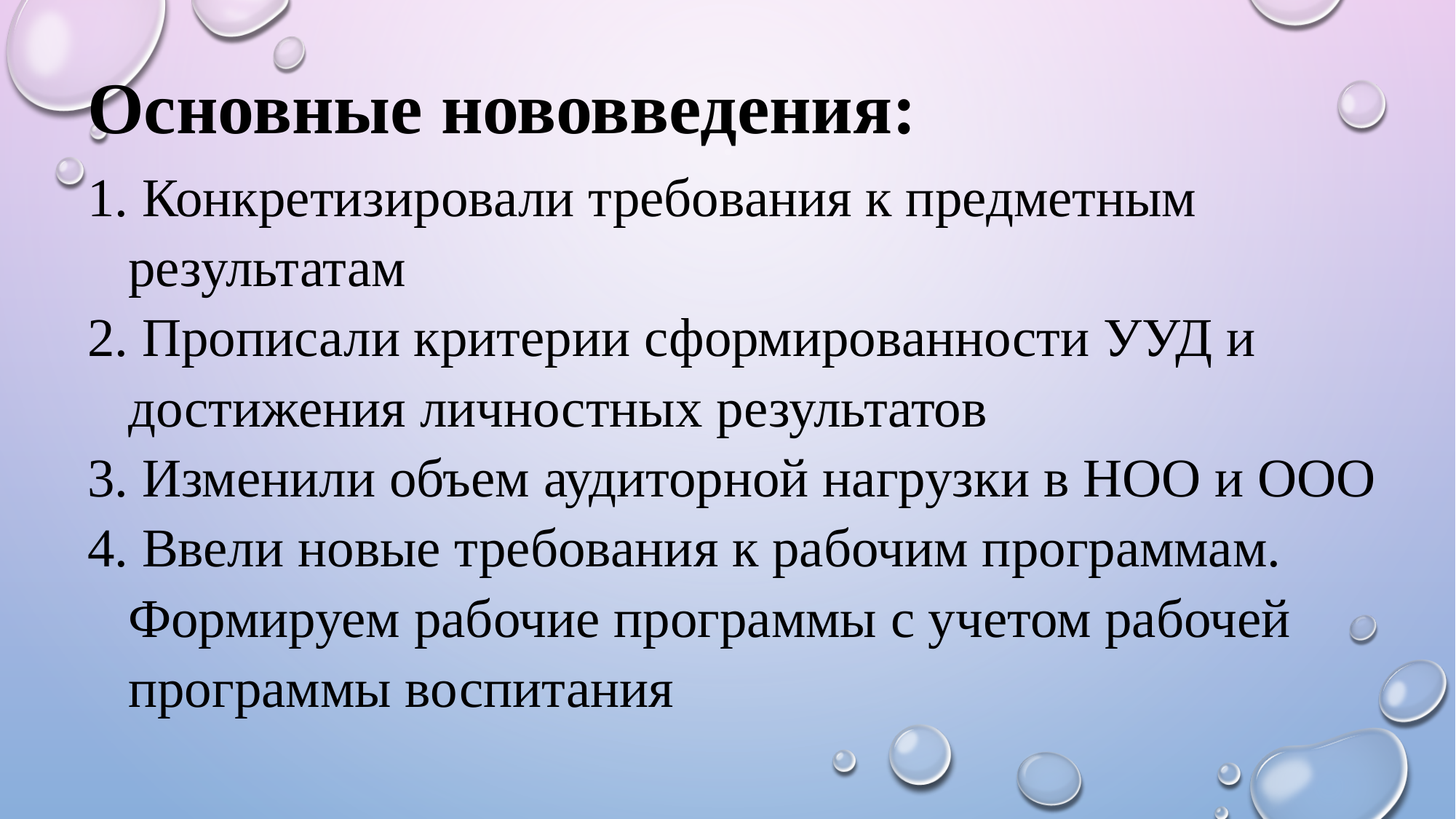

Основные нововведения:
 Конкретизировали требования к предметным результатам
 Прописали критерии сформированности УУД и достижения личностных результатов
 Изменили объем аудиторной нагрузки в НОО и ООО
 Ввели новые требования к рабочим программам. Формируем рабочие программы с учетом рабочей программы воспитания